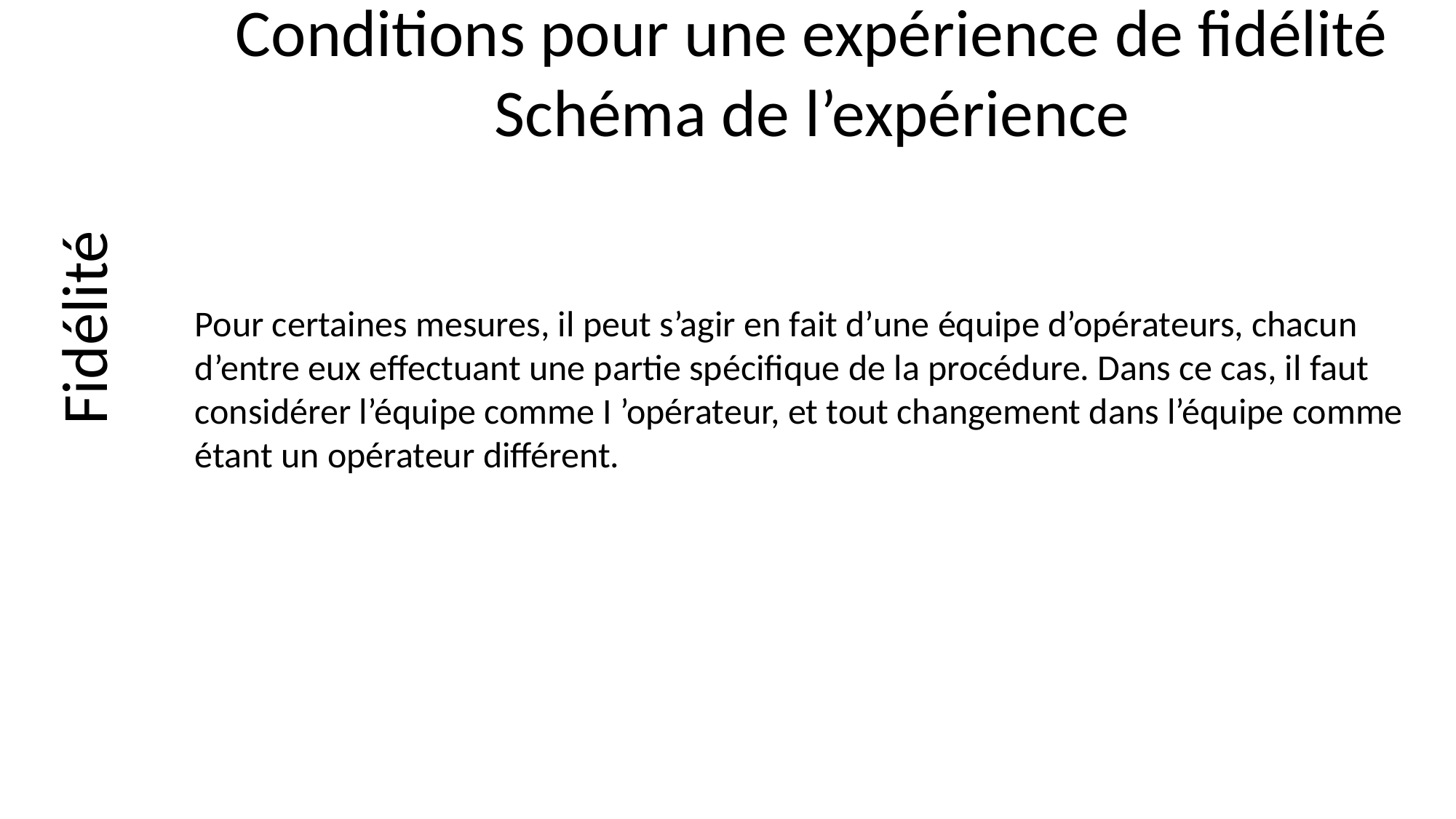

# Conditions pour une expérience de fidélité Schéma de l’expérience
Fidélité
Pour certaines mesures, il peut s’agir en fait d’une équipe d’opérateurs, chacun d’entre eux effectuant une partie spécifique de la procédure. Dans ce cas, il faut considérer l’équipe comme I ’opérateur, et tout changement dans l’équipe comme étant un opérateur différent.